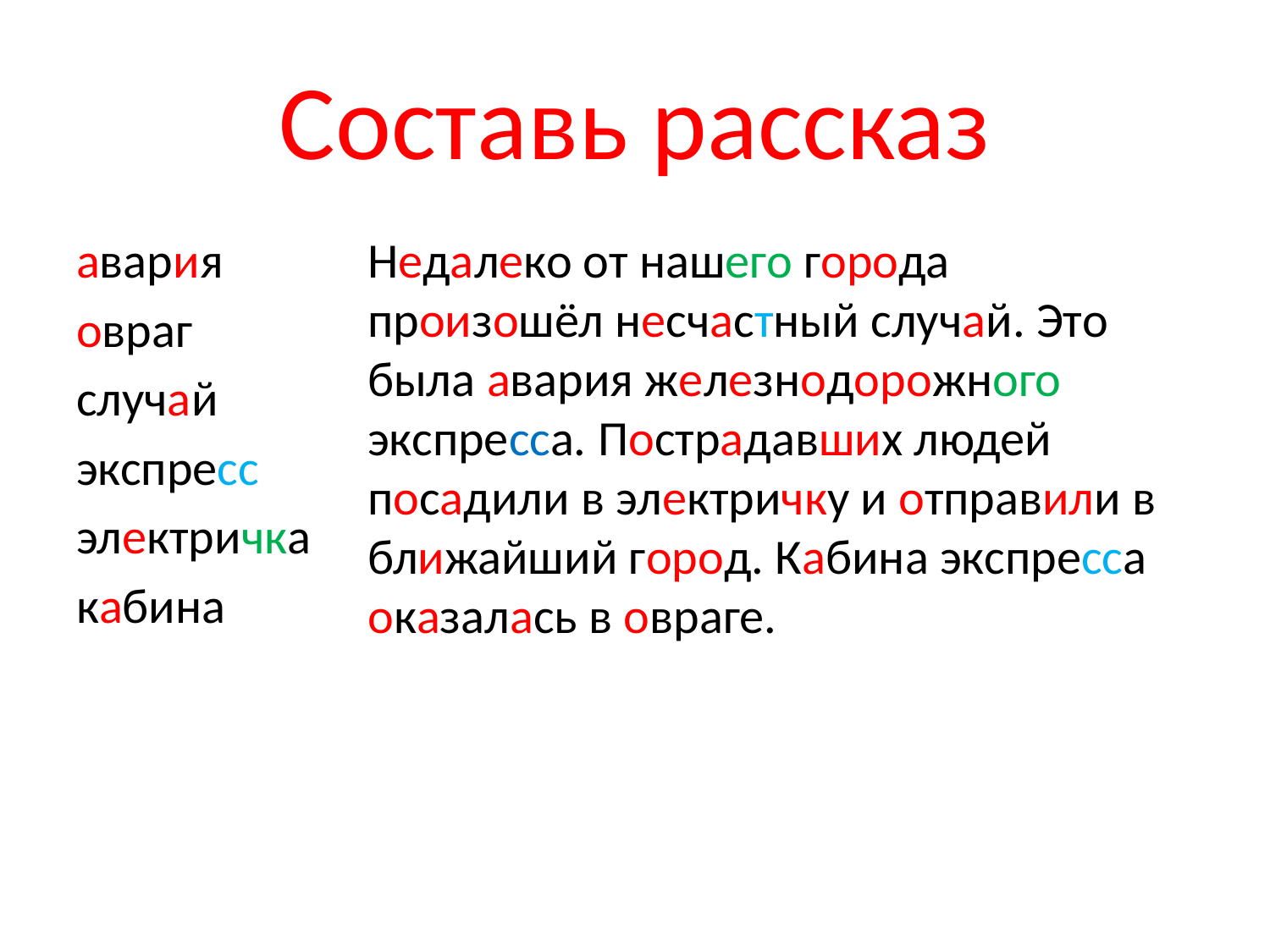

# Составь рассказ
авария
овраг
случай
экспресс
электричка
кабина

Недалеко от нашего города произошёл несчастный случай. Это была авария железнодорожного экспресса. Пострадавших людей посадили в электричку и отправили в ближайший город. Кабина экспресса оказалась в овраге.